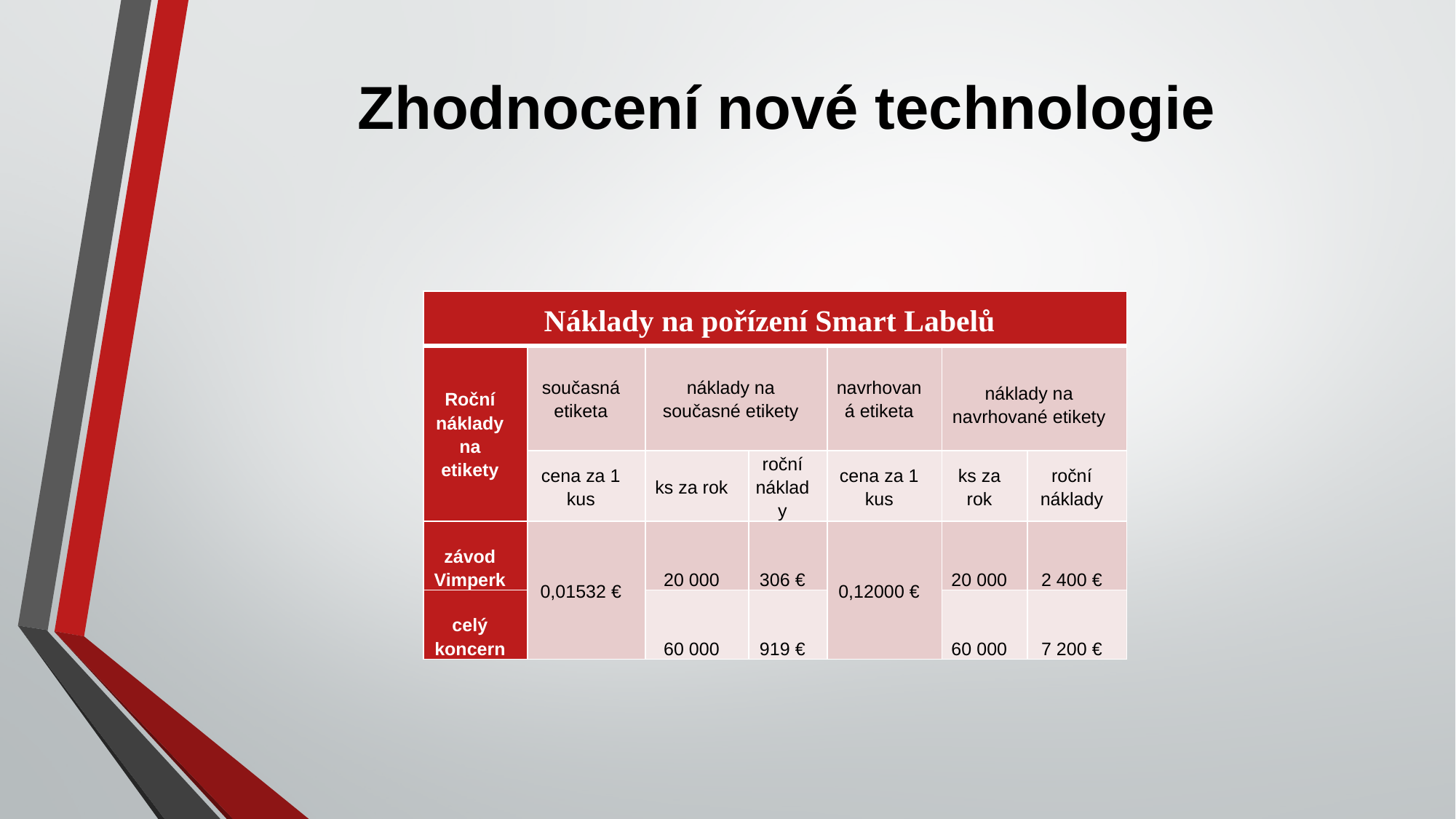

# Zhodnocení nové technologie
| Náklady na pořízení Smart Labelů |  |  |  |  |  |  |
| --- | --- | --- | --- | --- | --- | --- |
| Roční náklady na etikety | současná etiketa | náklady na současné etikety |  | navrhovaná etiketa | náklady na navrhované etikety |  |
|  | cena za 1 kus | ks za rok | roční náklady | cena za 1 kus | ks za rok | roční náklady |
| závod Vimperk | 0,01532 € | 20 000 | 306 € | 0,12000 € | 20 000 | 2 400 € |
| celý koncern |  | 60 000 | 919 € |  | 60 000 | 7 200 € |